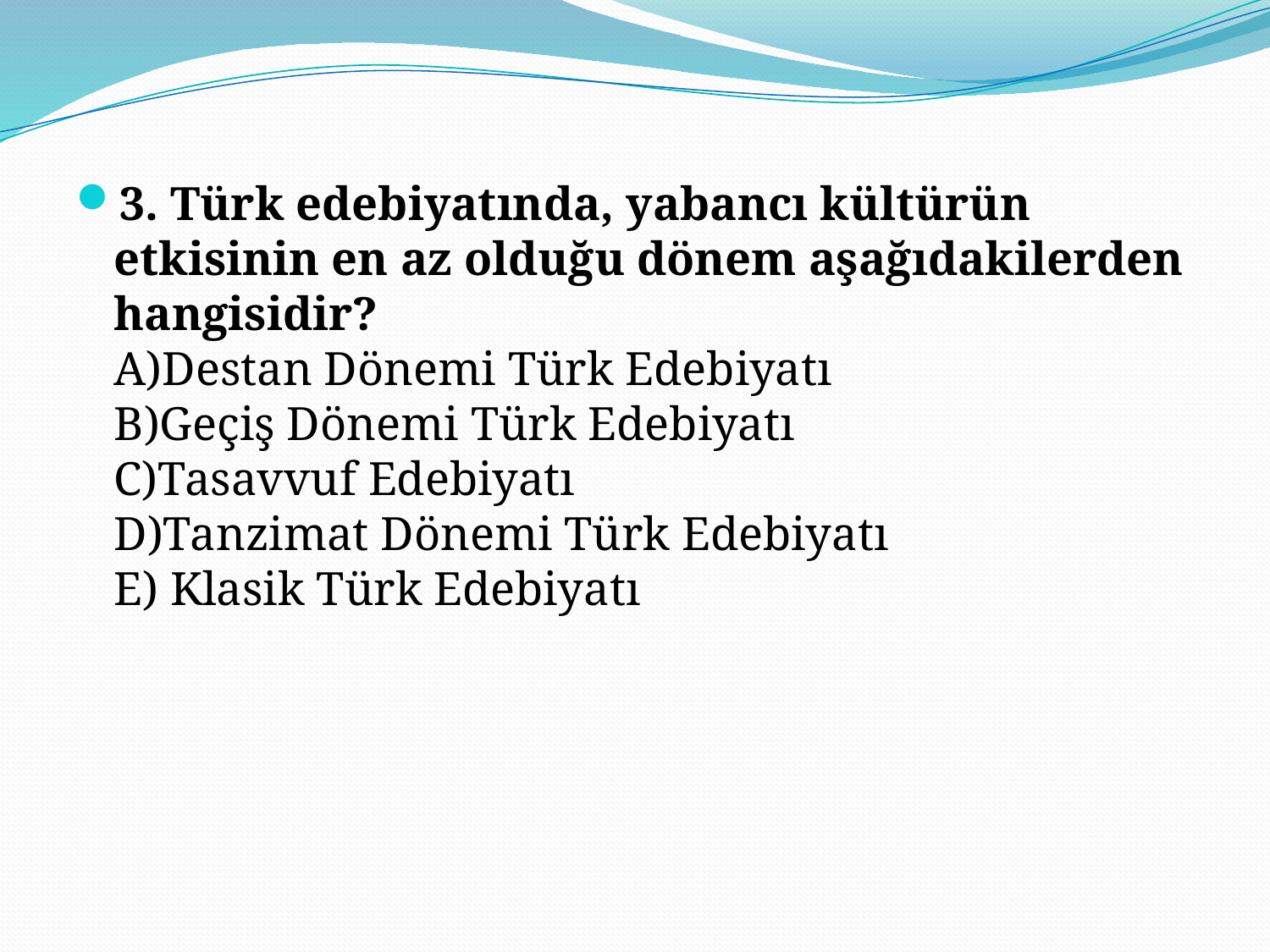

3. Türk edebiyatında, yabancı kültürün etkisinin en az olduğu dönem aşağıdakilerden hangisidir?
A)Destan Dönemi Türk Edebiyatı
B)Geçiş Dönemi Türk Edebiyatı
C)Tasavvuf Edebiyatı
D)Tanzimat Dönemi Türk Edebiyatı
E) Klasik Türk Edebiyatı